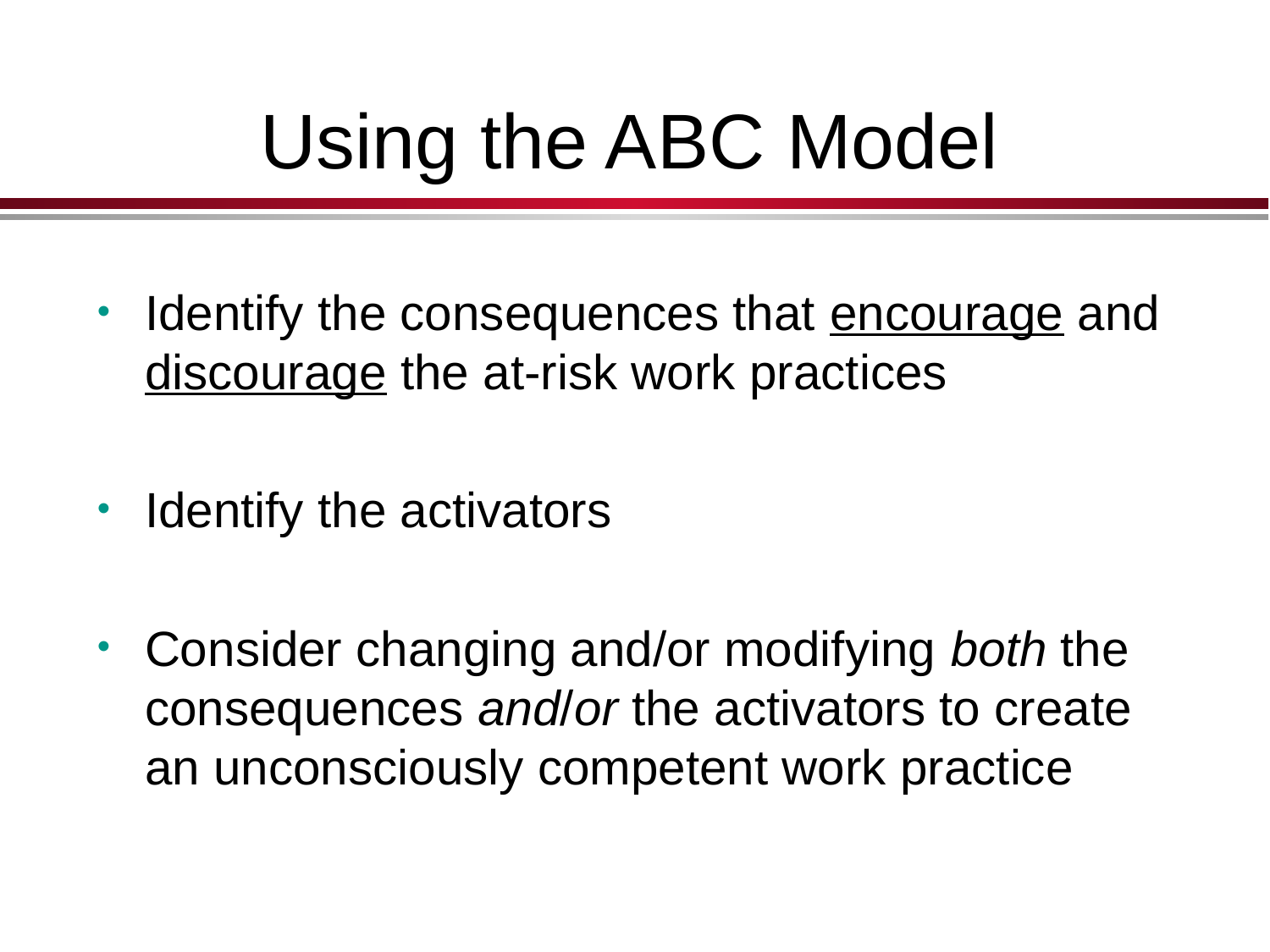

# Using the ABC Model
Identify the consequences that encourage and discourage the at-risk work practices

Identify the activators

Consider changing and/or modifying both the consequences and/or the activators to create an unconsciously competent work practice